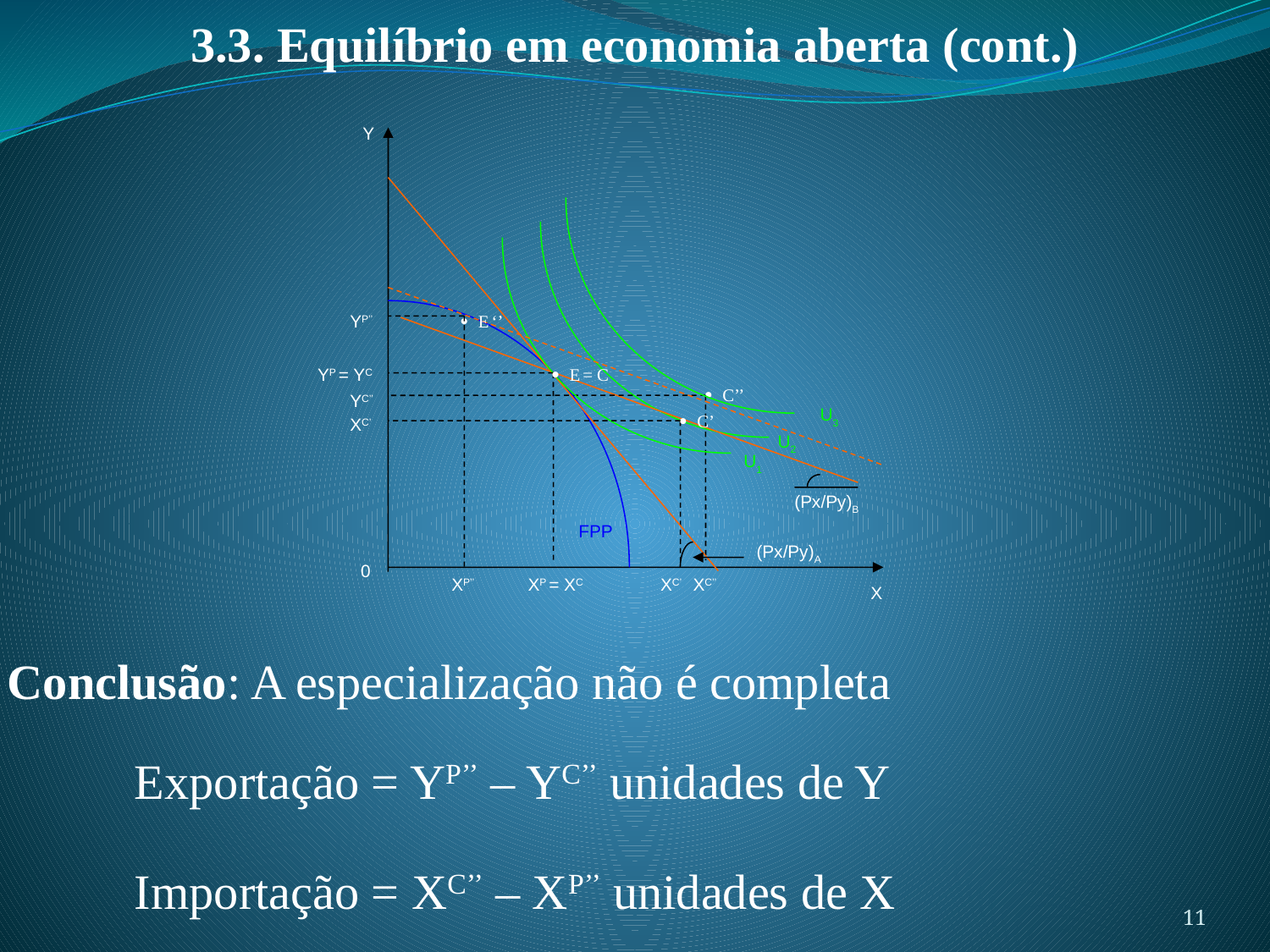

3.3. Equilíbrio em economia aberta (cont.)

Y

YP’’
  •  E ‘’

YP = YC
 •  E = C

•  C’’
YC’’

U3
•  C’
XC’

U2
U1

(Px/Py)B

FPP
(Px/Py)A

0

XP’’
XP = XC
XC’
XC’’
X
Conclusão: A especialização não é completa
	Exportação = YP’’ – YC’’ unidades de Y
	Importação = XC’’ – XP’’ unidades de X
11